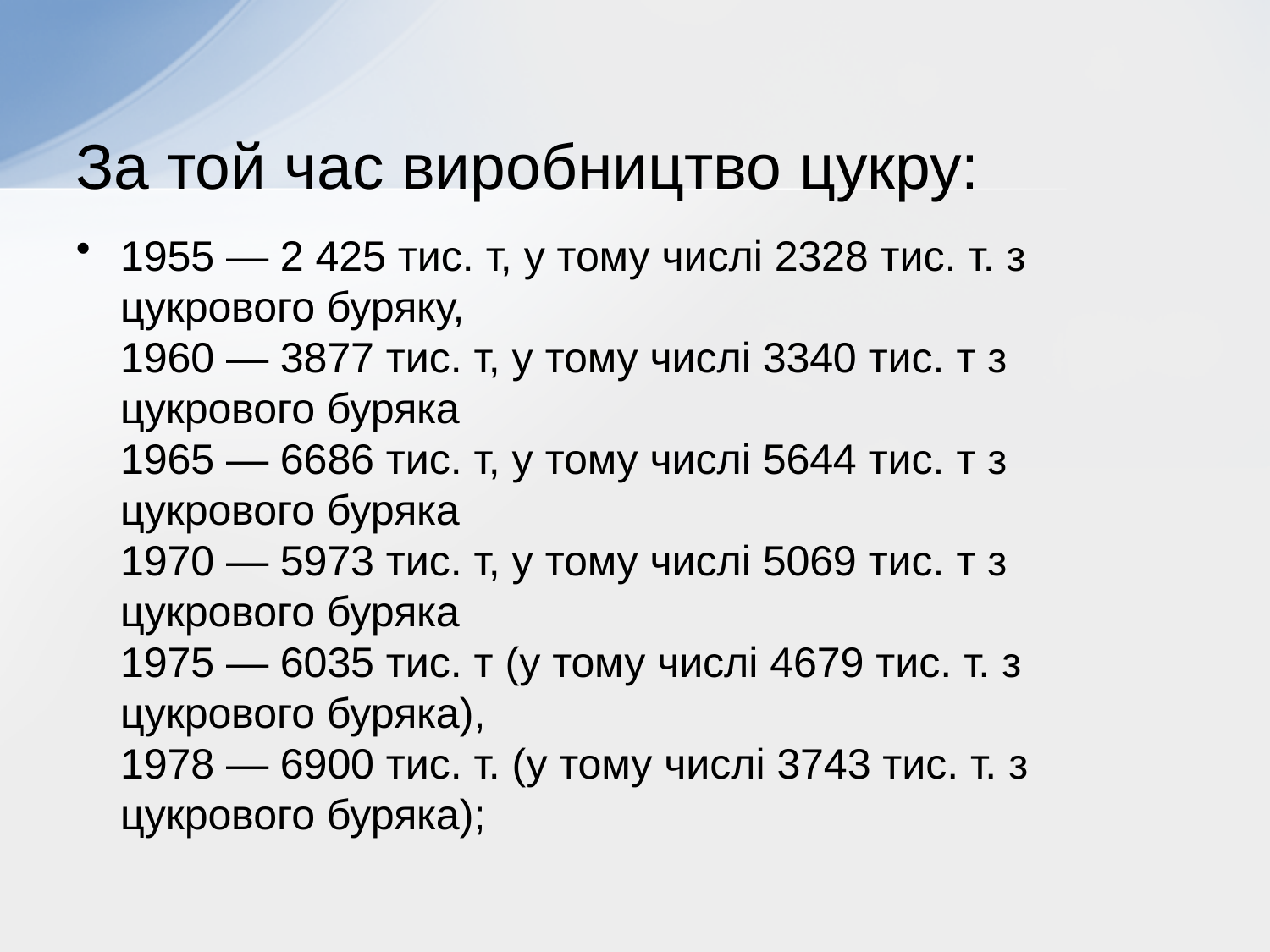

# За той час виробництво цукру:
1955 — 2 425 тис. т, у тому числі 2328 тис. т. з цукрового буряку,
1960 — 3877 тис. т, у тому числі 3340 тис. т з цукрового буряка
1965 — 6686 тис. т, у тому числі 5644 тис. т з цукрового буряка
1970 — 5973 тис. т, у тому числі 5069 тис. т з цукрового буряка
1975 — 6035 тис. т (у тому числі 4679 тис. т. з цукрового буряка),
1978 — 6900 тис. т. (у тому числі 3743 тис. т. з цукрового буряка);